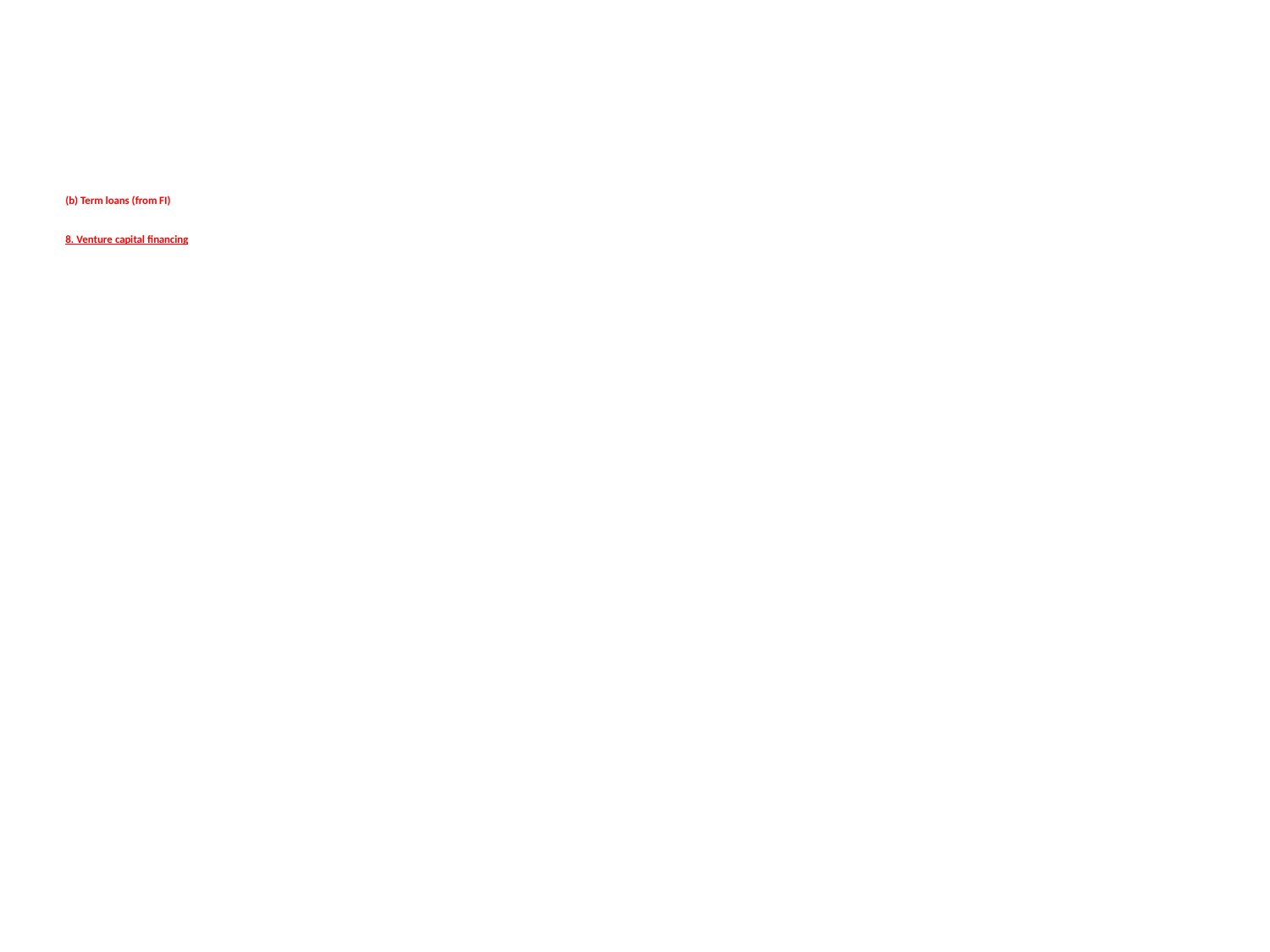

# (b) Term loans (from FI) 8. Venture capital financing